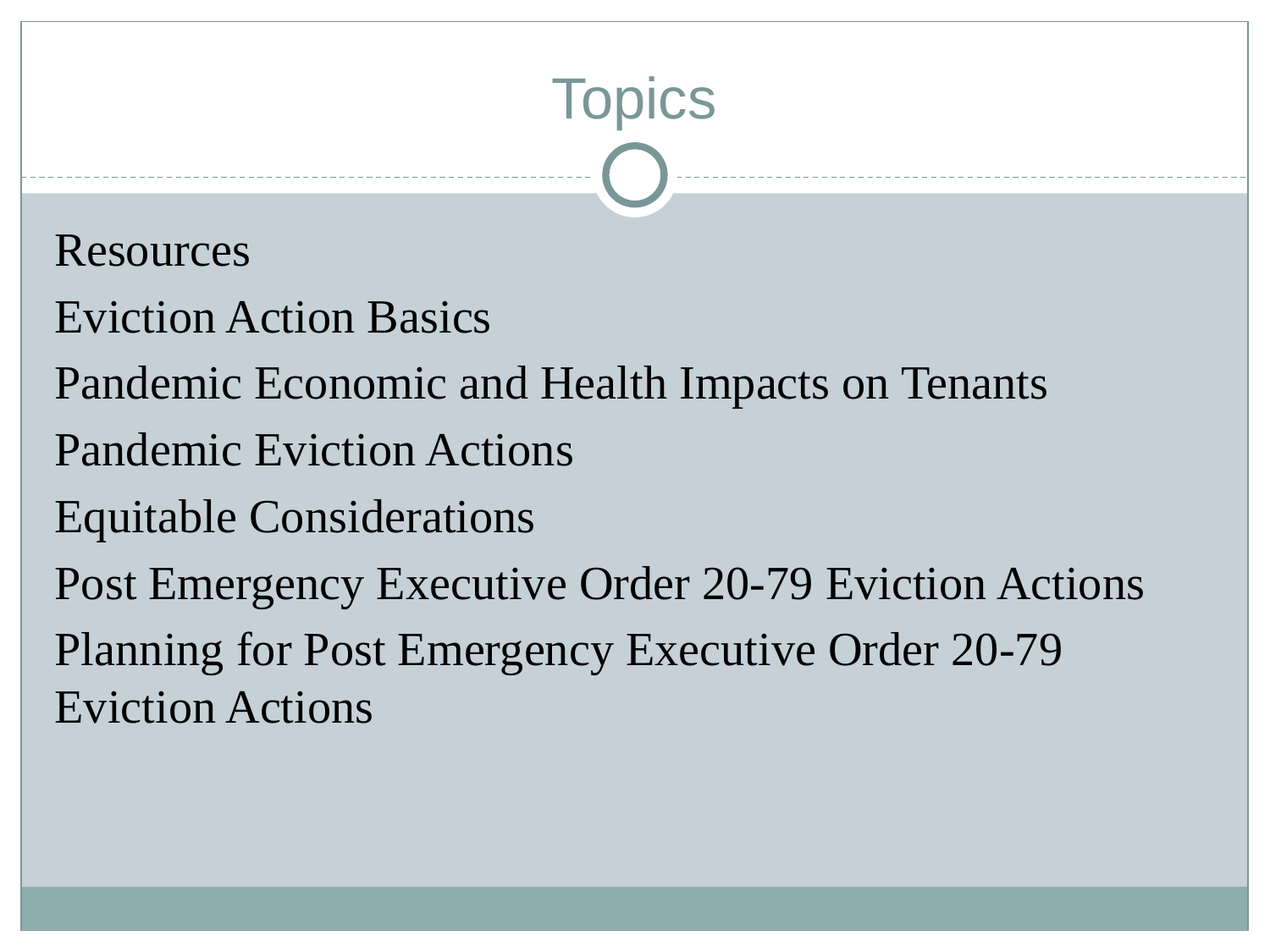

# Topics
Resources
Eviction Action Basics
Pandemic Economic and Health Impacts on Tenants
Pandemic Eviction Actions
Equitable Considerations
Post Emergency Executive Order 20-79 Eviction Actions
Planning for Post Emergency Executive Order 20-79 Eviction Actions